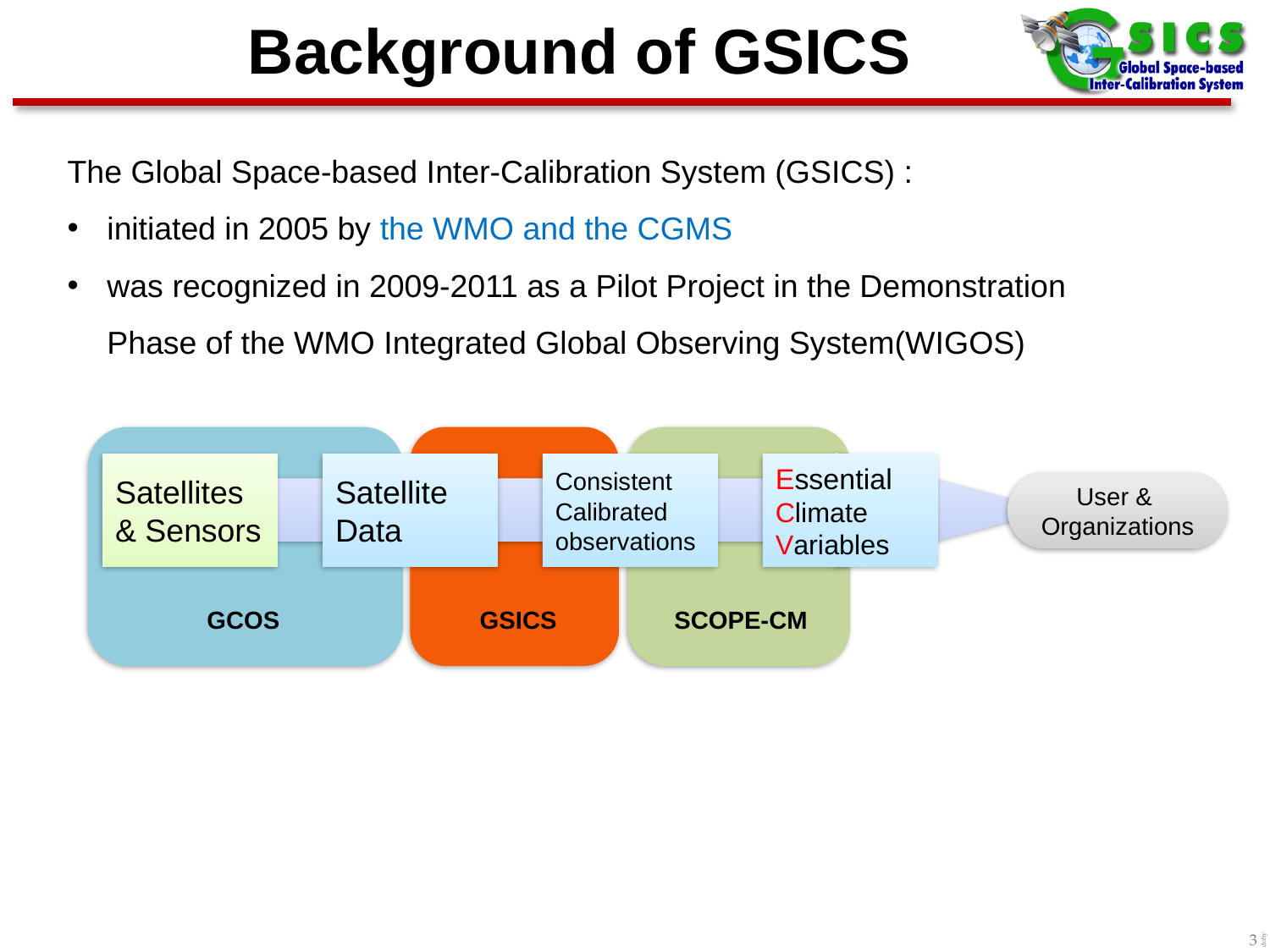

# Background of GSICS
The Global Space-based Inter-Calibration System (GSICS) :
initiated in 2005 by the WMO and the CGMS
was recognized in 2009-2011 as a Pilot Project in the Demonstration Phase of the WMO Integrated Global Observing System(WIGOS)

Satellites
& Sensors
Satellite
Data
Consistent
Calibrated
observations
Essential
Climate
Variables
User &
Organizations
GCOS
GSICS
SCOPE-CM